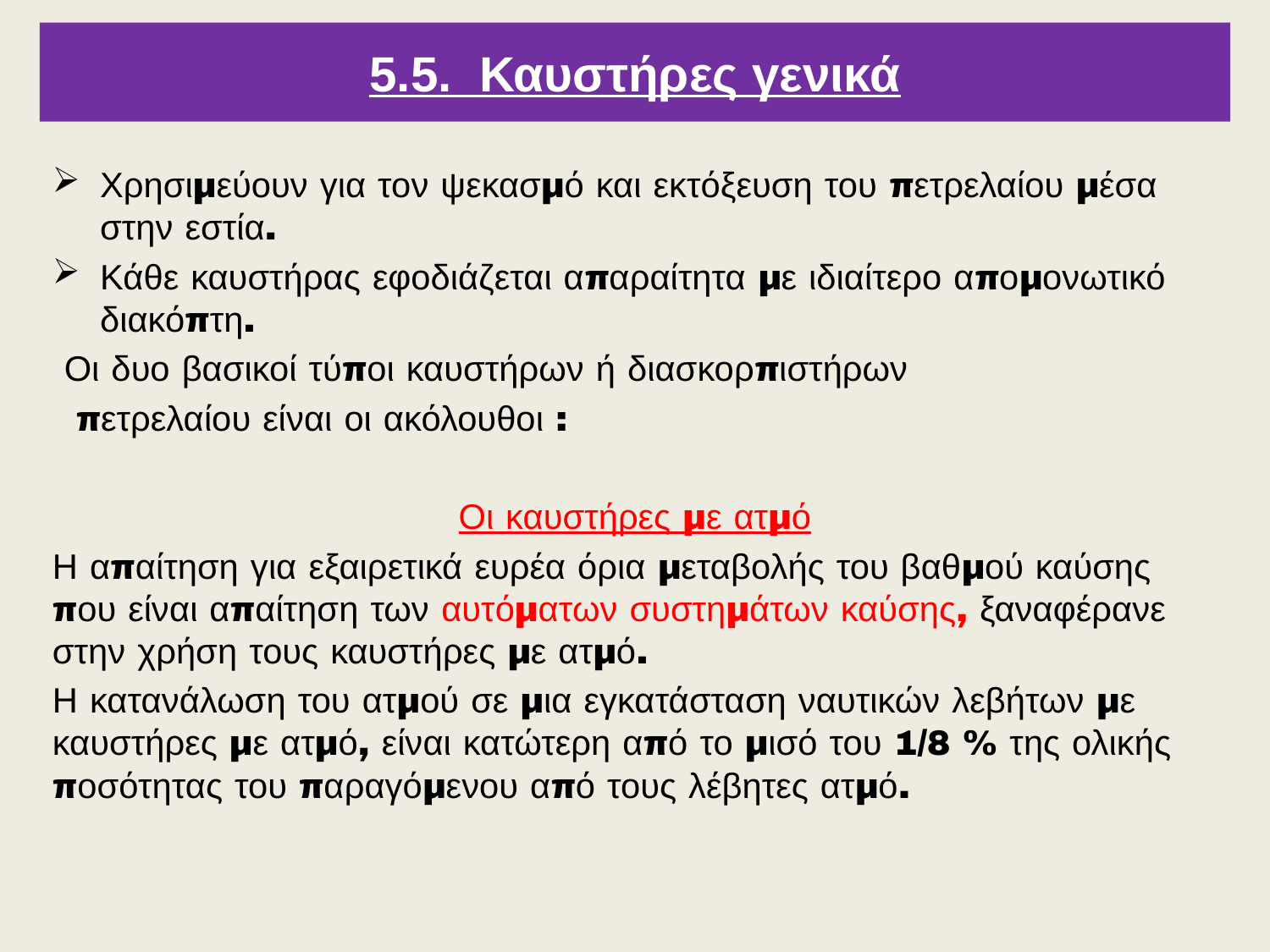

5.5.  Καυστήρες γενικά
Χρησιμεύουν για τον ψεκασμό και εκτόξευση του πετρελαίου μέσα στην εστία.
Κάθε καυστήρας εφοδιάζεται απαραίτητα με ιδιαίτερο απομονωτικό διακόπτη.
 Οι δυο βασικοί τύποι καυστήρων ή διασκορπιστήρων
  πετρελαίου είναι οι ακόλουθοι :

Οι καυστήρες με ατμό
Η απαίτηση για εξαιρετικά ευρέα όρια μεταβολής του βαθμού καύσης που είναι απαίτηση των αυτόματων συστημάτων καύσης, ξαναφέρανε στην χρήση τους καυστήρες με ατμό.
Η κατανάλωση του ατμού σε μια εγκατάσταση ναυτικών λεβήτων με καυστήρες με ατμό, είναι κατώτερη από το μισό του 1/8 % της ολικής ποσότητας του παραγόμενου από τους λέβητες ατμό.